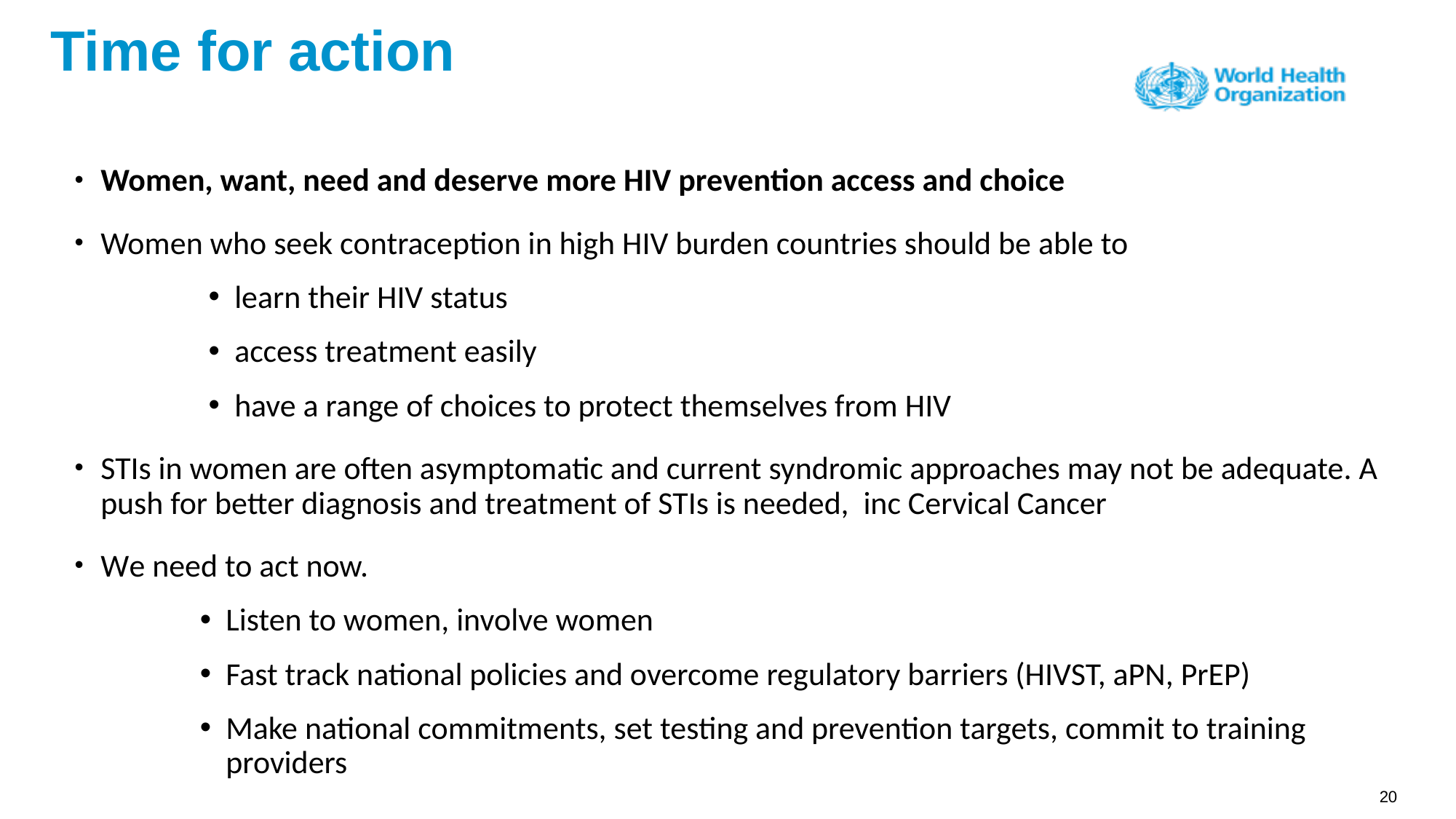

# Time for action

Women, want, need and deserve more HIV prevention access and choice
Women who seek contraception in high HIV burden countries should be able to
learn their HIV status
access treatment easily
have a range of choices to protect themselves from HIV
STIs in women are often asymptomatic and current syndromic approaches may not be adequate. A push for better diagnosis and treatment of STIs is needed,  inc Cervical Cancer
We need to act now.
Listen to women, involve women
Fast track national policies and overcome regulatory barriers (HIVST, aPN, PrEP)
Make national commitments, set testing and prevention targets, commit to training providers

20